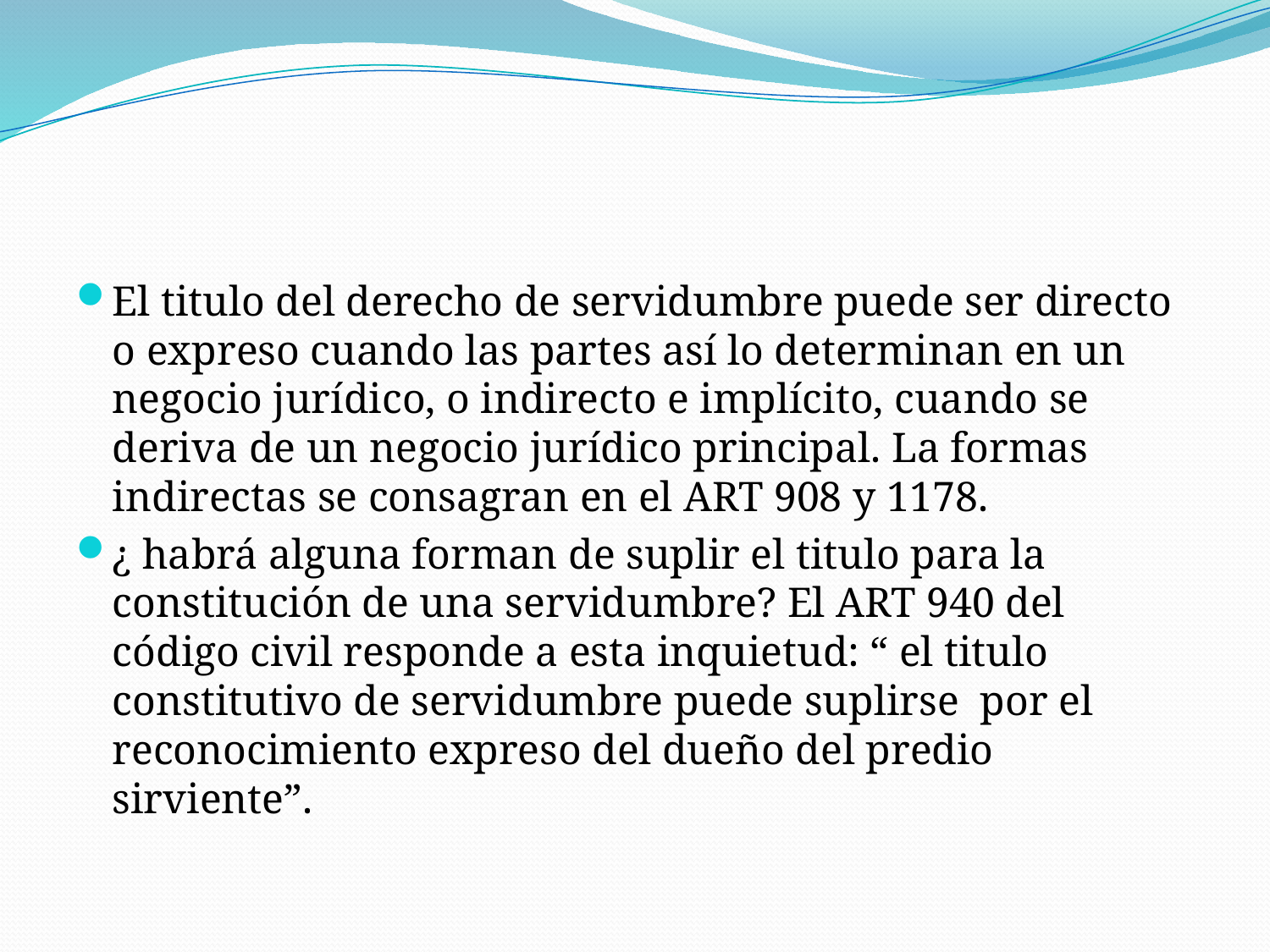

#
El titulo del derecho de servidumbre puede ser directo o expreso cuando las partes así lo determinan en un negocio jurídico, o indirecto e implícito, cuando se deriva de un negocio jurídico principal. La formas indirectas se consagran en el ART 908 y 1178.
¿ habrá alguna forman de suplir el titulo para la constitución de una servidumbre? El ART 940 del código civil responde a esta inquietud: “ el titulo constitutivo de servidumbre puede suplirse  por el reconocimiento expreso del dueño del predio sirviente”.